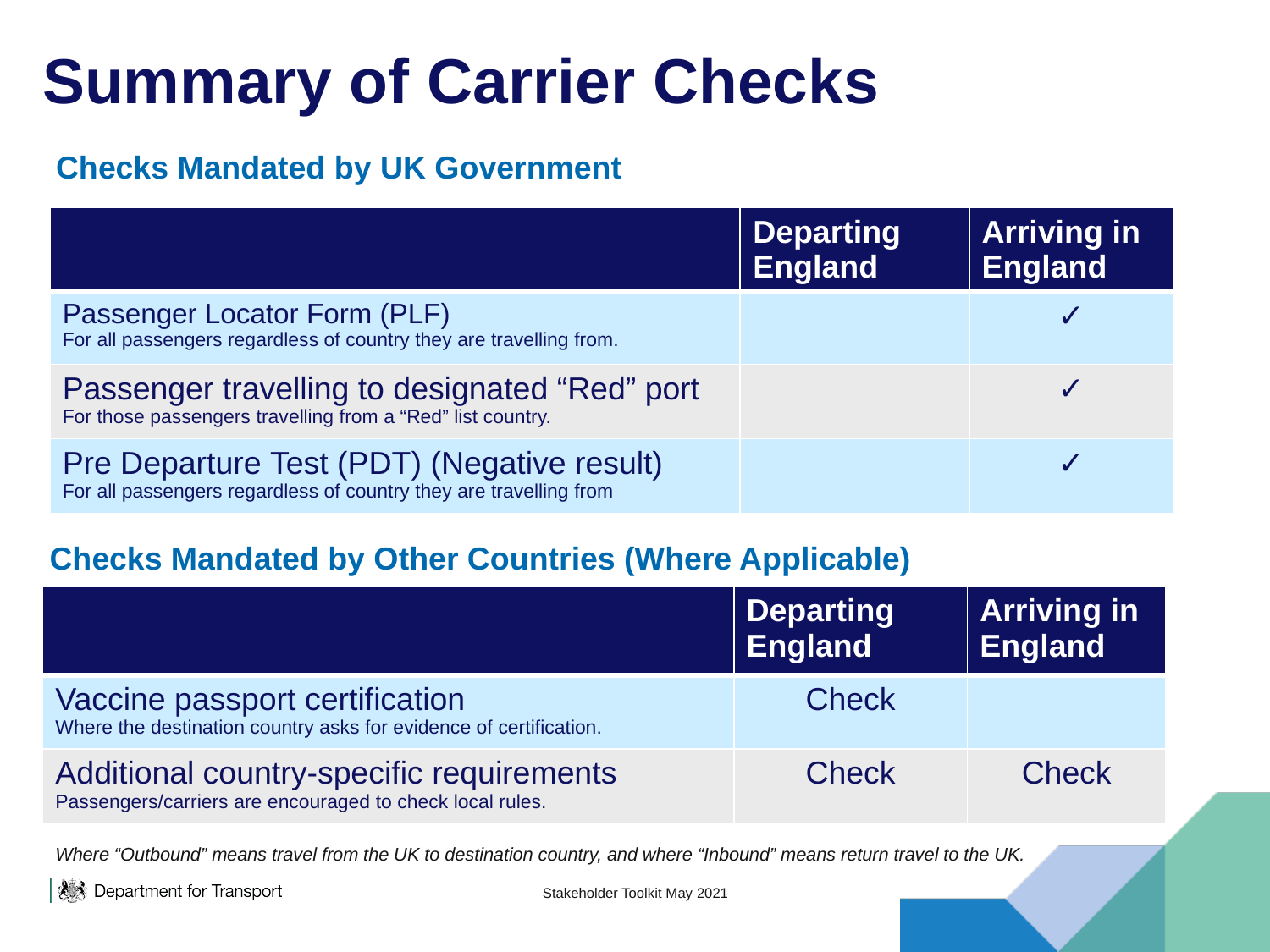

# Summary of Carrier Checks
Checks Mandated by UK Government
|  | Departing England | Arriving in England |
| --- | --- | --- |
| Passenger Locator Form (PLF) For all passengers regardless of country they are travelling from. |  | ✓ |
| Passenger travelling to designated “Red” port For those passengers travelling from a “Red” list country. |  | ✓ |
| Pre Departure Test (PDT) (Negative result) For all passengers regardless of country they are travelling from |  | ✓ |
Checks Mandated by Other Countries (Where Applicable)
|  | Departing England | Arriving in England |
| --- | --- | --- |
| Vaccine passport certification Where the destination country asks for evidence of certification. | Check |  |
| Additional country-specific requirements Passengers/carriers are encouraged to check local rules. | Check | Check |
Where “Outbound” means travel from the UK to destination country, and where “Inbound” means return travel to the UK.
Stakeholder Toolkit May 2021